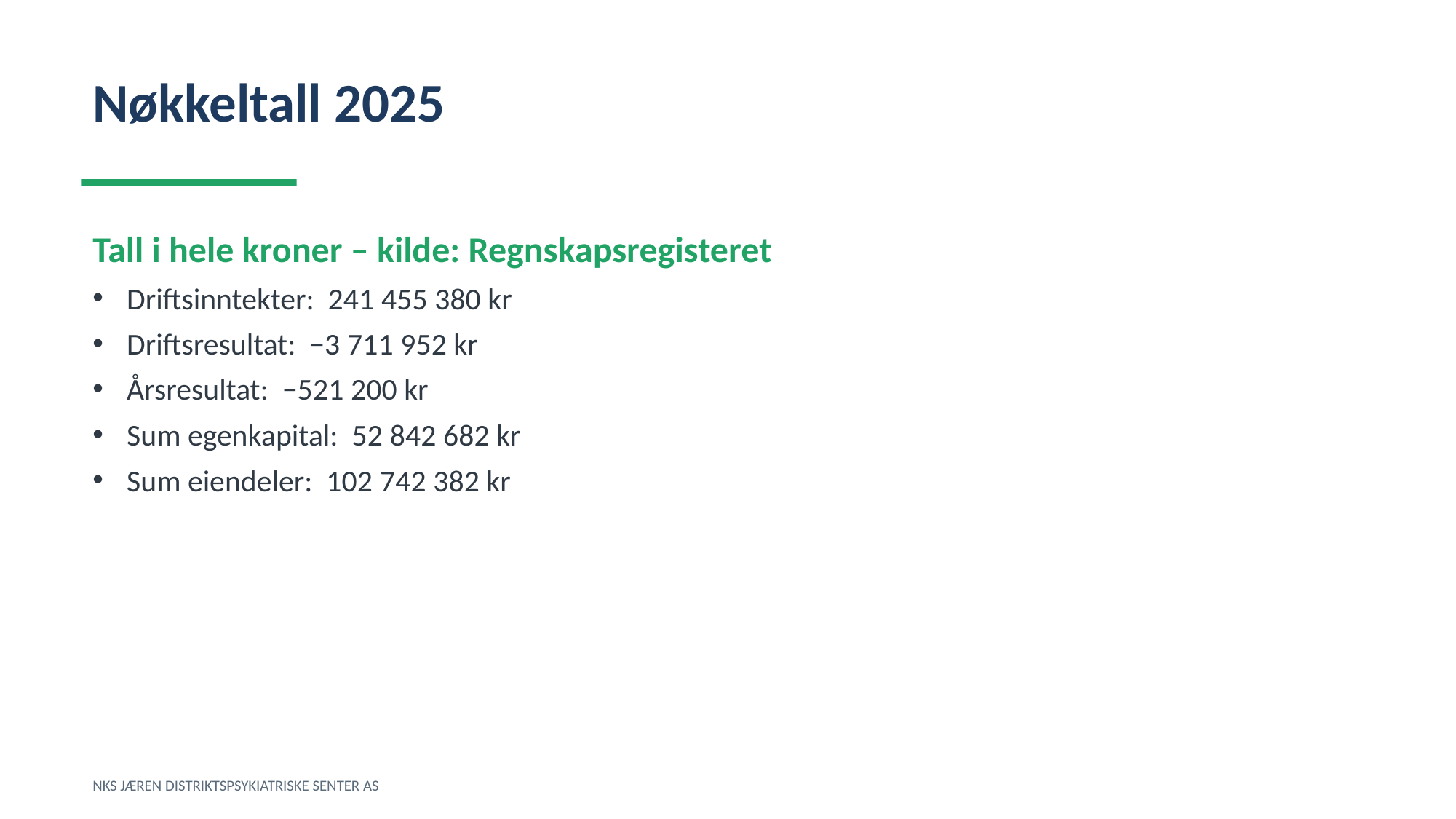

Nøkkeltall 2025

Tall i hele kroner – kilde: Regnskapsregisteret
Driftsinntekter:  241 455 380 kr
Driftsresultat:  −3 711 952 kr
Årsresultat:  −521 200 kr
Sum egenkapital:  52 842 682 kr
Sum eiendeler:  102 742 382 kr
NKS JÆREN DISTRIKTSPSYKIATRISKE SENTER AS